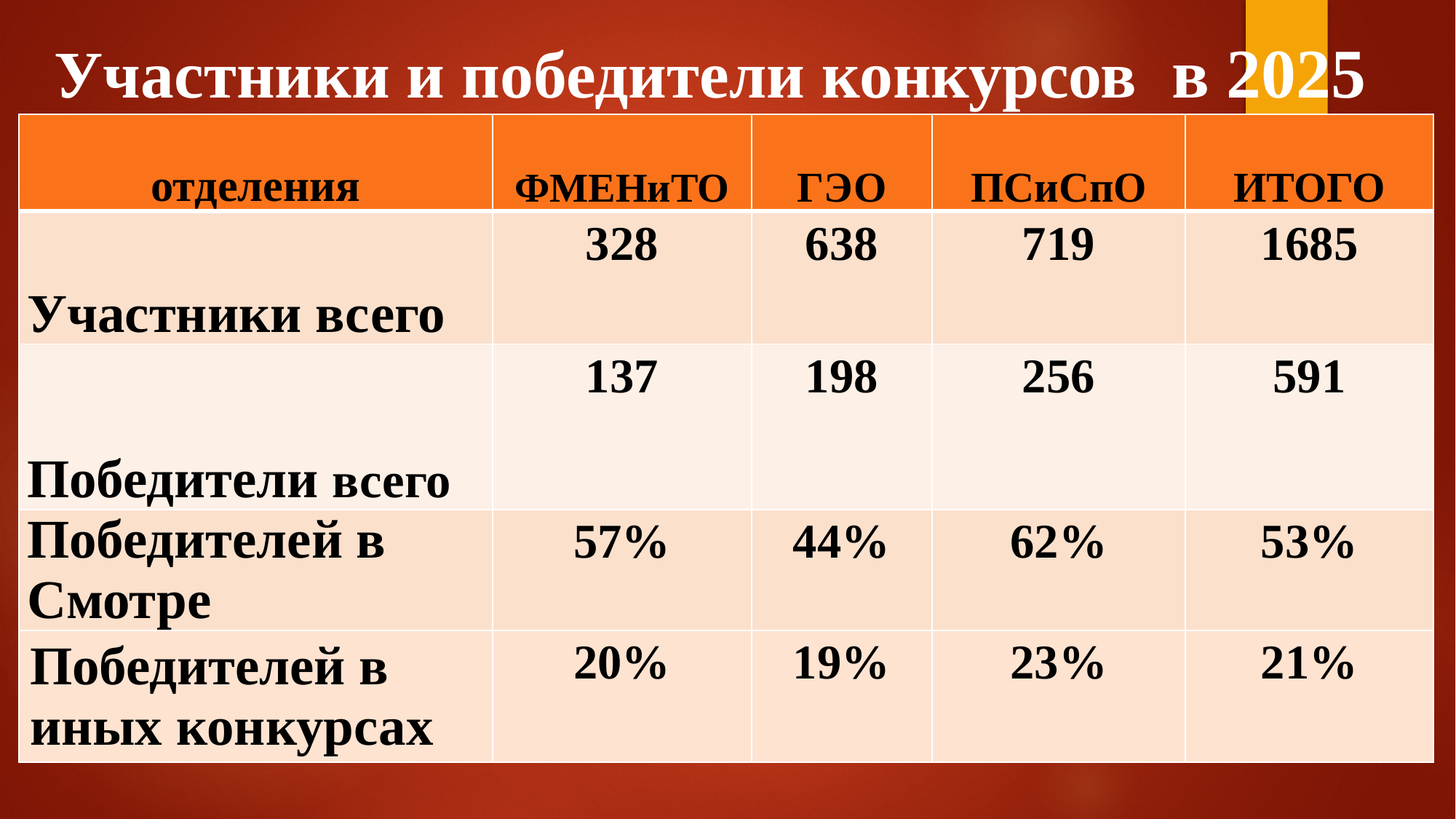

# Участники и победители конкурсов  в 2025 г.
| отделения | ФМЕНиТО | ГЭО | ПСиСпО | ИТОГО |
| --- | --- | --- | --- | --- |
| Участники всего | 328 | 638 | 719 | 1685 |
| Победители всего | 137 | 198 | 256 | 591 |
| Победителей в Смотре | 57% | 44% | 62% | 53% |
| Победителей в иных конкурсах | 20% | 19% | 23% | 21% |